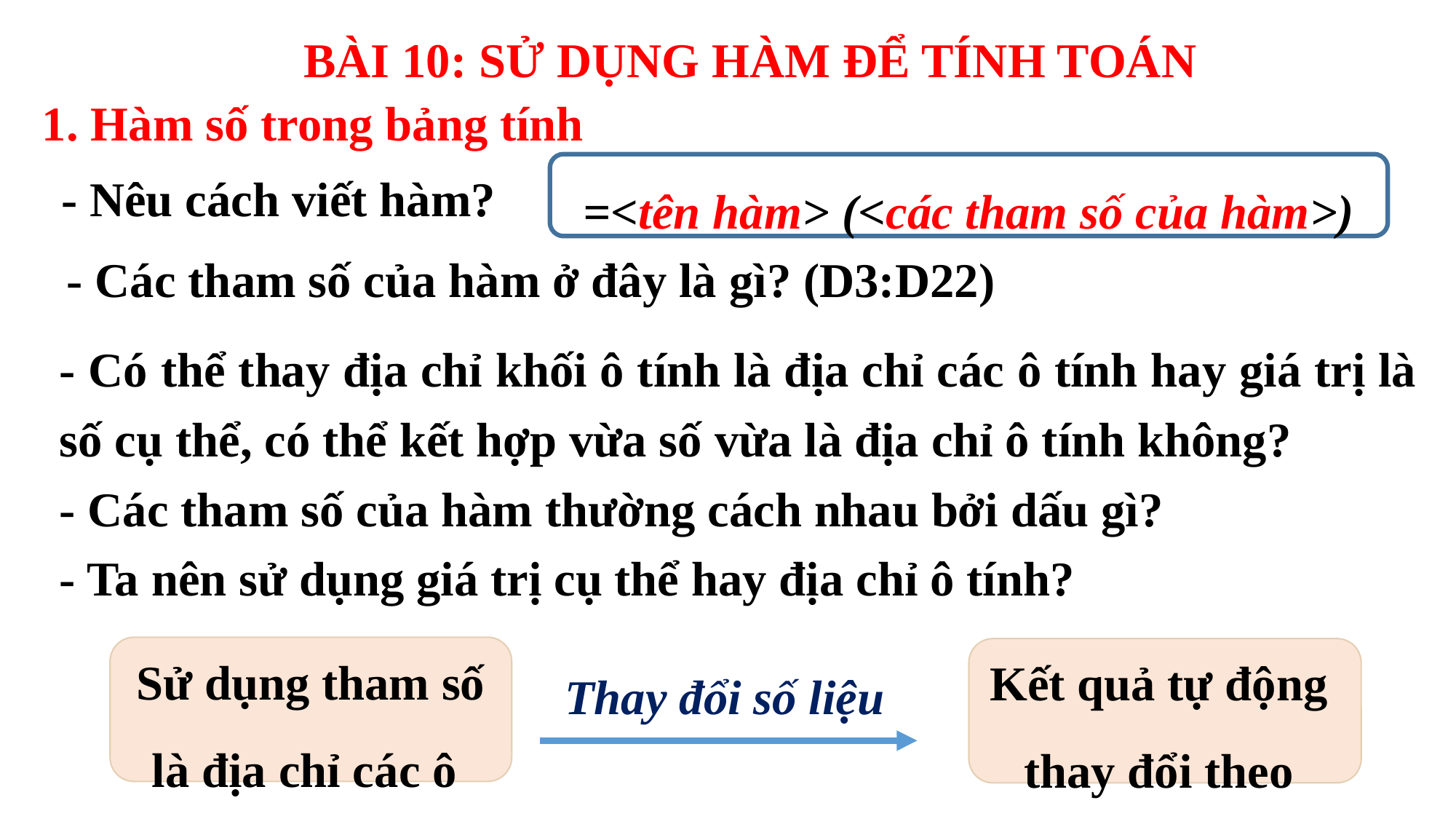

BÀI 10: SỬ DỤNG HÀM ĐỂ TÍNH TOÁN
1. Hàm số trong bảng tính
=<tên hàm> (<các tham số của hàm>)
- Nêu cách viết hàm?
- Các tham số của hàm ở đây là gì? (D3:D22)
- Có thể thay địa chỉ khối ô tính là địa chỉ các ô tính hay giá trị là số cụ thể, có thể kết hợp vừa số vừa là địa chỉ ô tính không?
- Các tham số của hàm thường cách nhau bởi dấu gì?
- Ta nên sử dụng giá trị cụ thể hay địa chỉ ô tính?
Sử dụng tham số là địa chỉ các ô
Kết quả tự động
thay đổi theo
Thay đổi số liệu